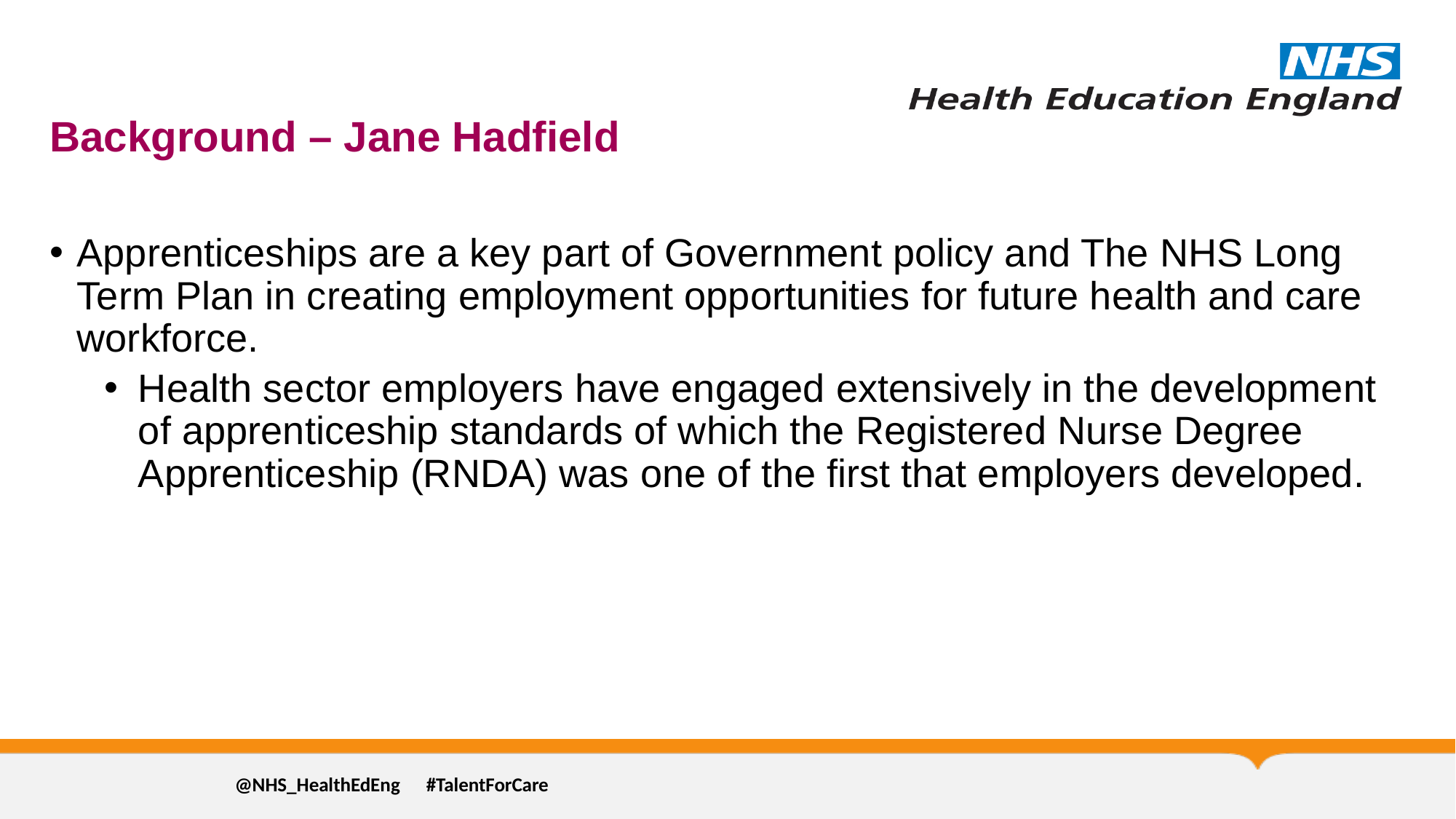

# Background – Jane Hadfield
Apprenticeships are a key part of Government policy and The NHS Long Term Plan in creating employment opportunities for future health and care workforce.
Health sector employers have engaged extensively in the development of apprenticeship standards of which the Registered Nurse Degree Apprenticeship (RNDA) was one of the first that employers developed.

@NHS_HealthEdEng      #TalentForCare